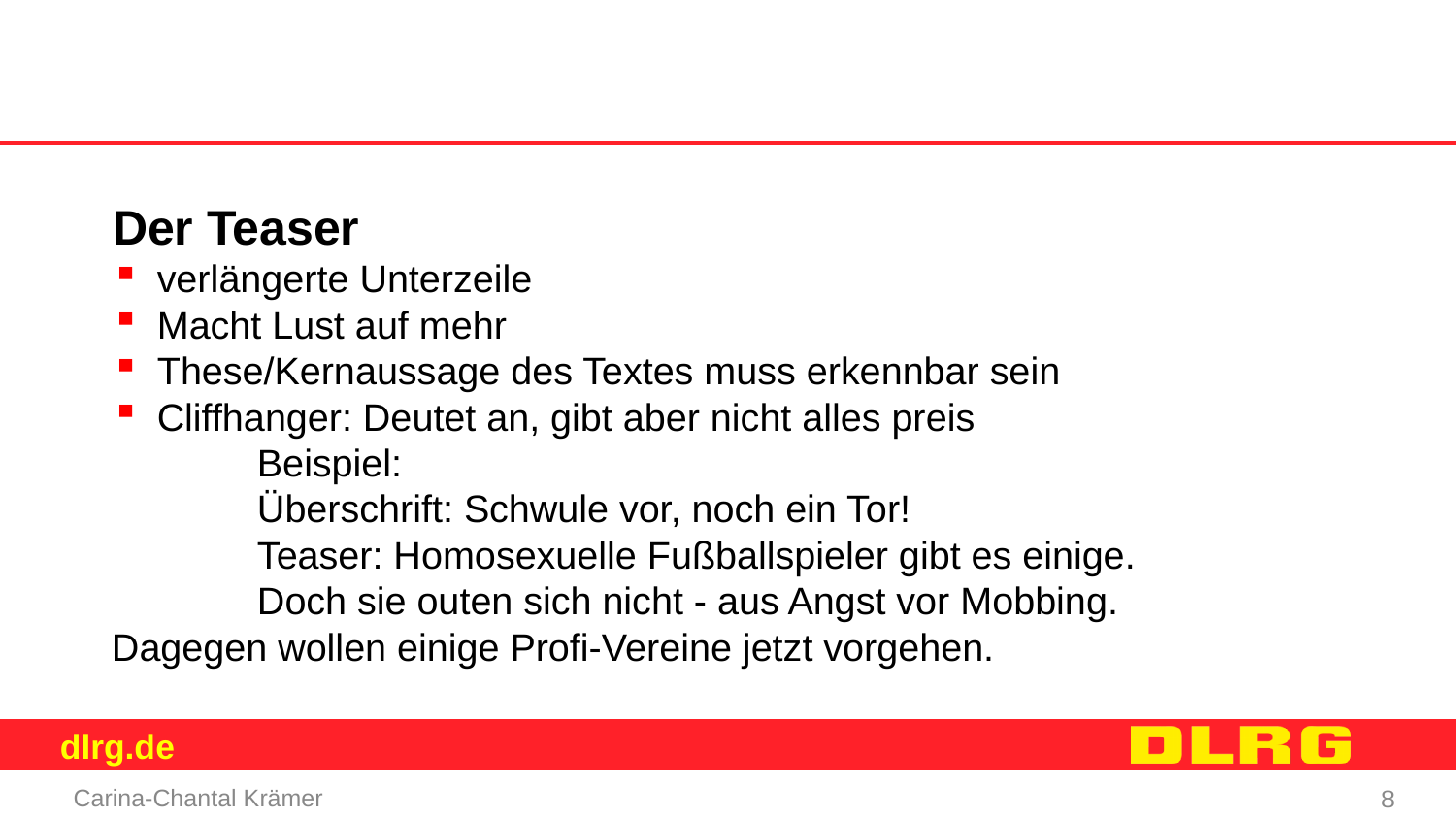

Der Teaser
verlängerte Unterzeile
Macht Lust auf mehr
These/Kernaussage des Textes muss erkennbar sein
Cliffhanger: Deutet an, gibt aber nicht alles preis
	Beispiel:
	Überschrift: Schwule vor, noch ein Tor!
	Teaser: Homosexuelle Fußballspieler gibt es einige. 	Doch sie outen sich nicht - aus Angst vor Mobbing. 	Dagegen wollen einige Profi-Vereine jetzt vorgehen.

Carina-Chantal Krämer
8